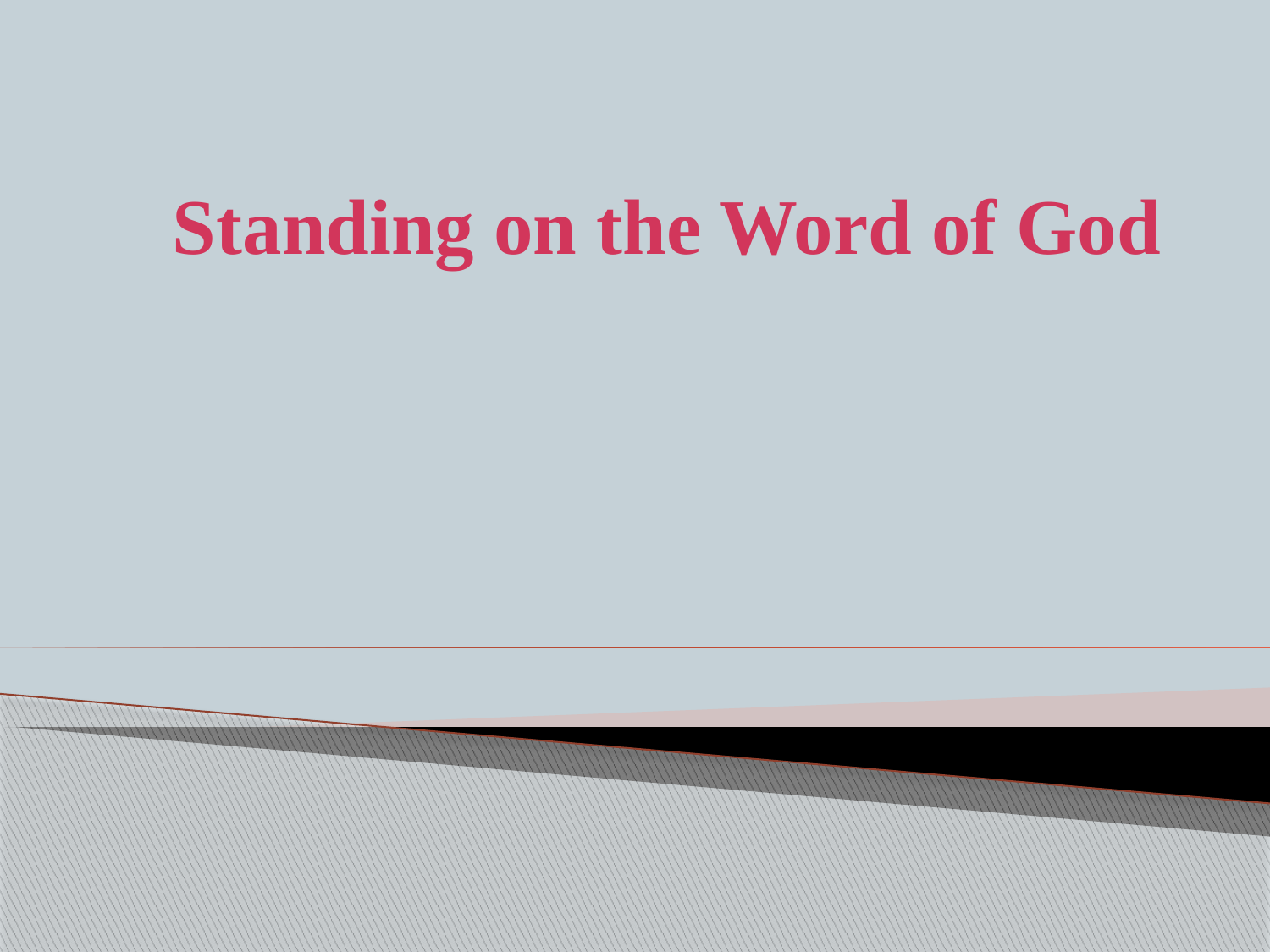

# Standing on the Word of God